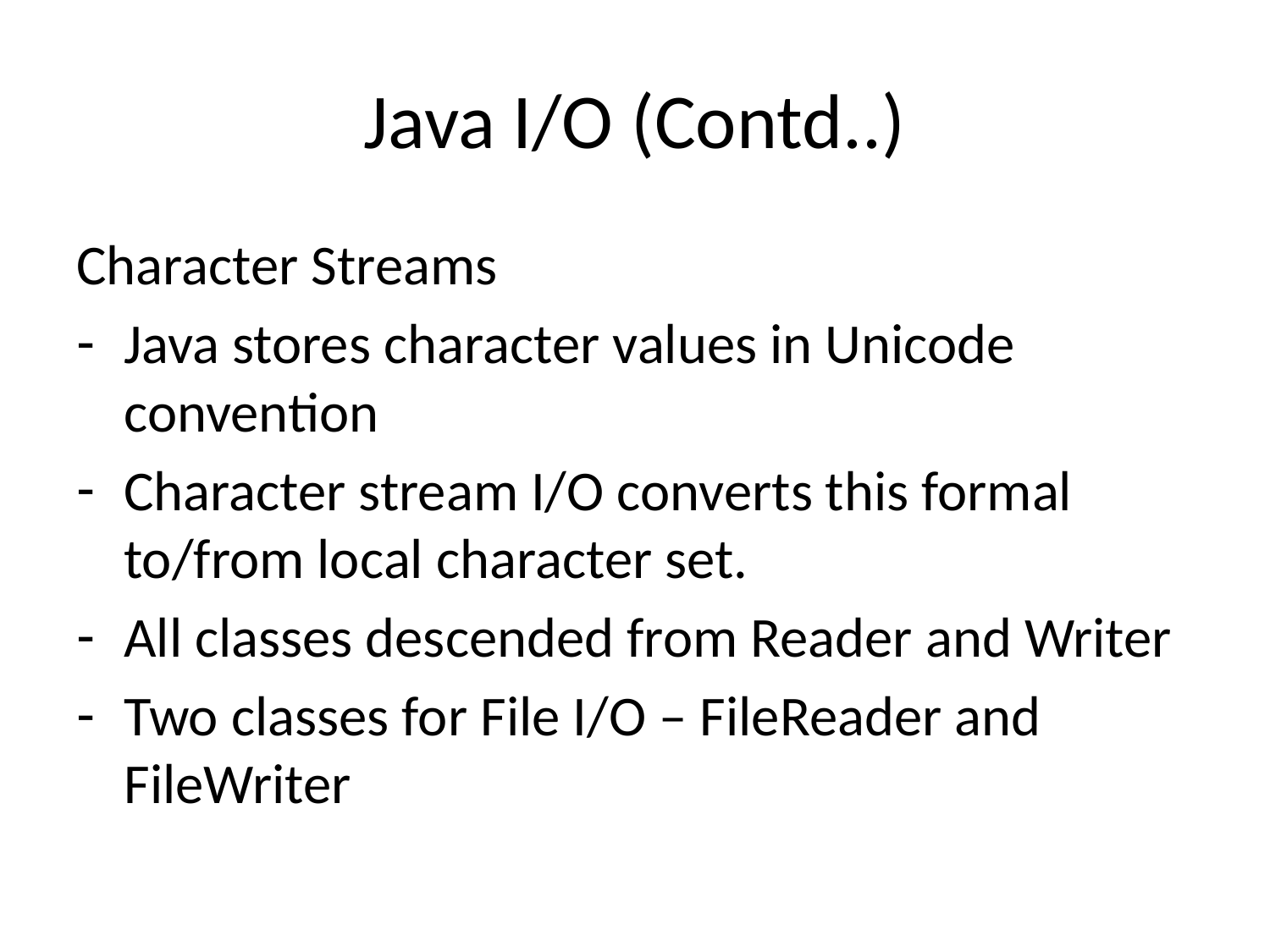

# Java I/O (Contd..)
Character Streams
Java stores character values in Unicode convention
Character stream I/O converts this formal to/from local character set.
All classes descended from Reader and Writer
Two classes for File I/O – FileReader and FileWriter